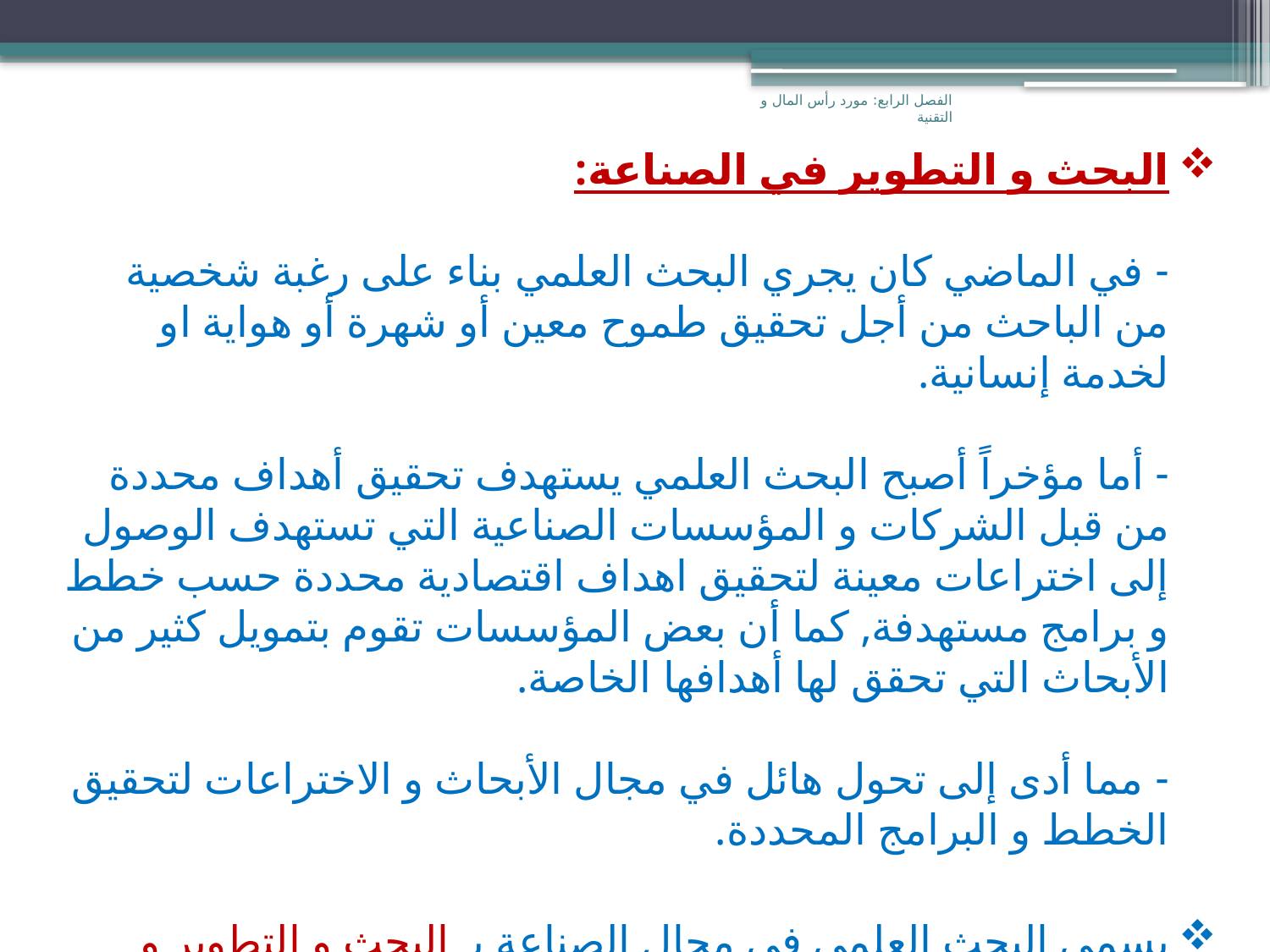

الفصل الرابع: مورد رأس المال و التقنية
البحث و التطوير في الصناعة:
- في الماضي كان يجري البحث العلمي بناء على رغبة شخصية من الباحث من أجل تحقيق طموح معين أو شهرة أو هواية او لخدمة إنسانية.
- أما مؤخراً أصبح البحث العلمي يستهدف تحقيق أهداف محددة من قبل الشركات و المؤسسات الصناعية التي تستهدف الوصول إلى اختراعات معينة لتحقيق اهداف اقتصادية محددة حسب خطط و برامج مستهدفة, كما أن بعض المؤسسات تقوم بتمويل كثير من الأبحاث التي تحقق لها أهدافها الخاصة.
- مما أدى إلى تحول هائل في مجال الأبحاث و الاختراعات لتحقيق الخطط و البرامج المحددة.
يسمى البحث العلمي في مجال الصناعة بـ البحث و التطوير و يرمز له R & D .
#